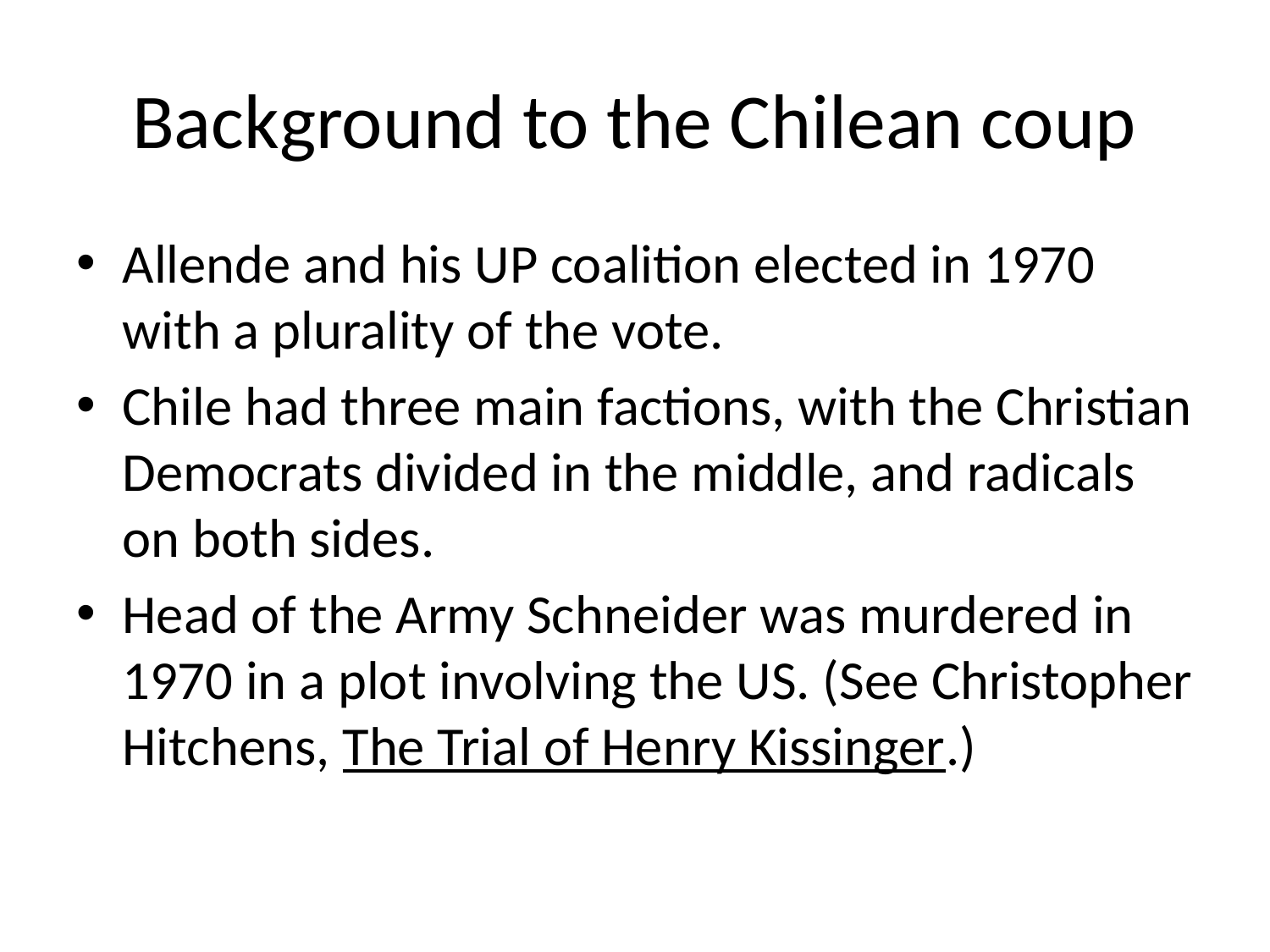

# Background to the Chilean coup
Allende and his UP coalition elected in 1970 with a plurality of the vote.
Chile had three main factions, with the Christian Democrats divided in the middle, and radicals on both sides.
Head of the Army Schneider was murdered in 1970 in a plot involving the US. (See Christopher Hitchens, The Trial of Henry Kissinger.)